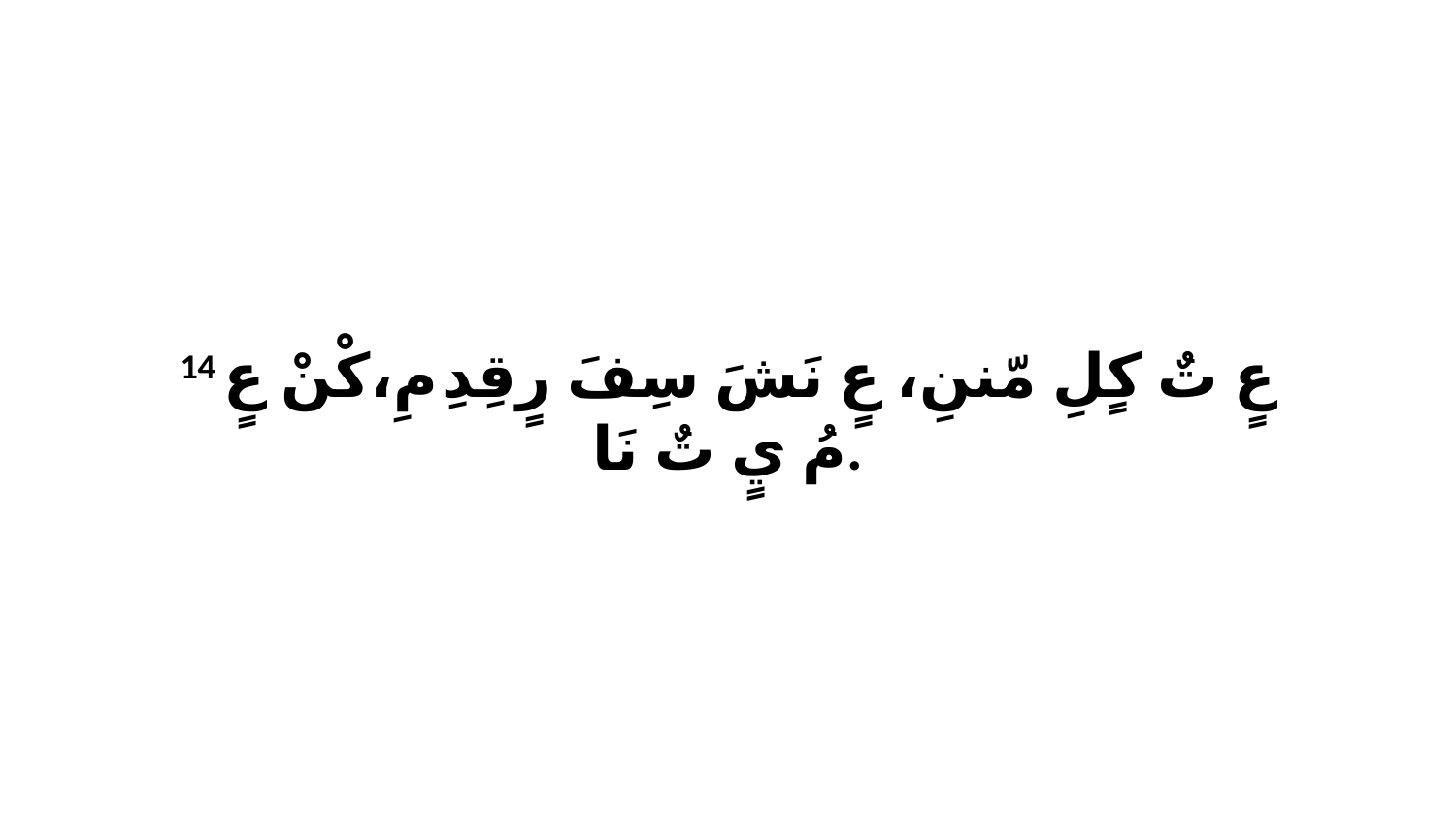

14 عٍ تٌ كٍلِ مّننِ، عٍ نَشَ سِفَ رٍقِدِ مِ،كْنْ عٍ مُ يٍ تٌ نَا.